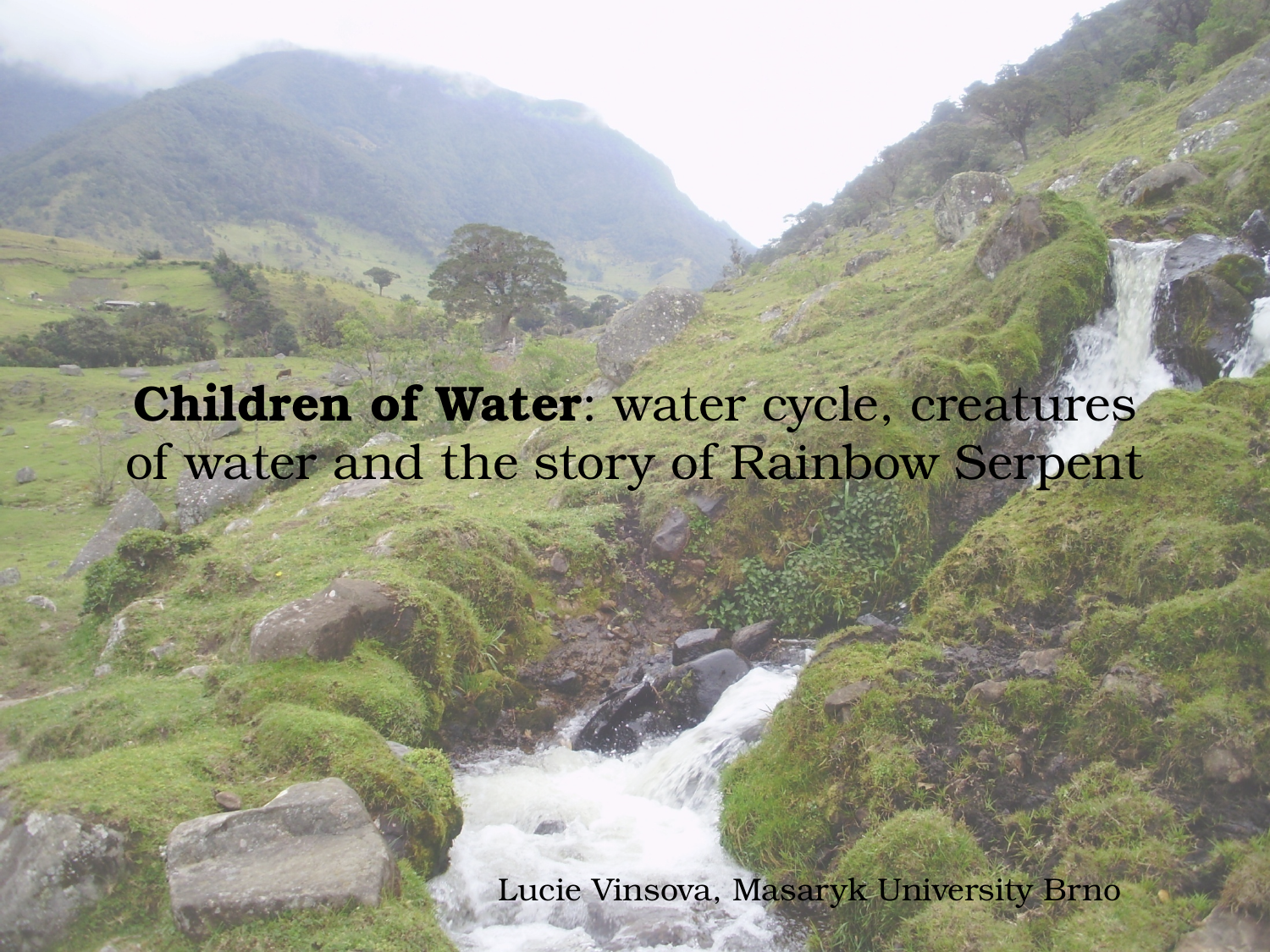

# Children of Water: water cycle, creatures of water and the story of Rainbow Serpent
Lucie Vinsova, Masaryk University Brno